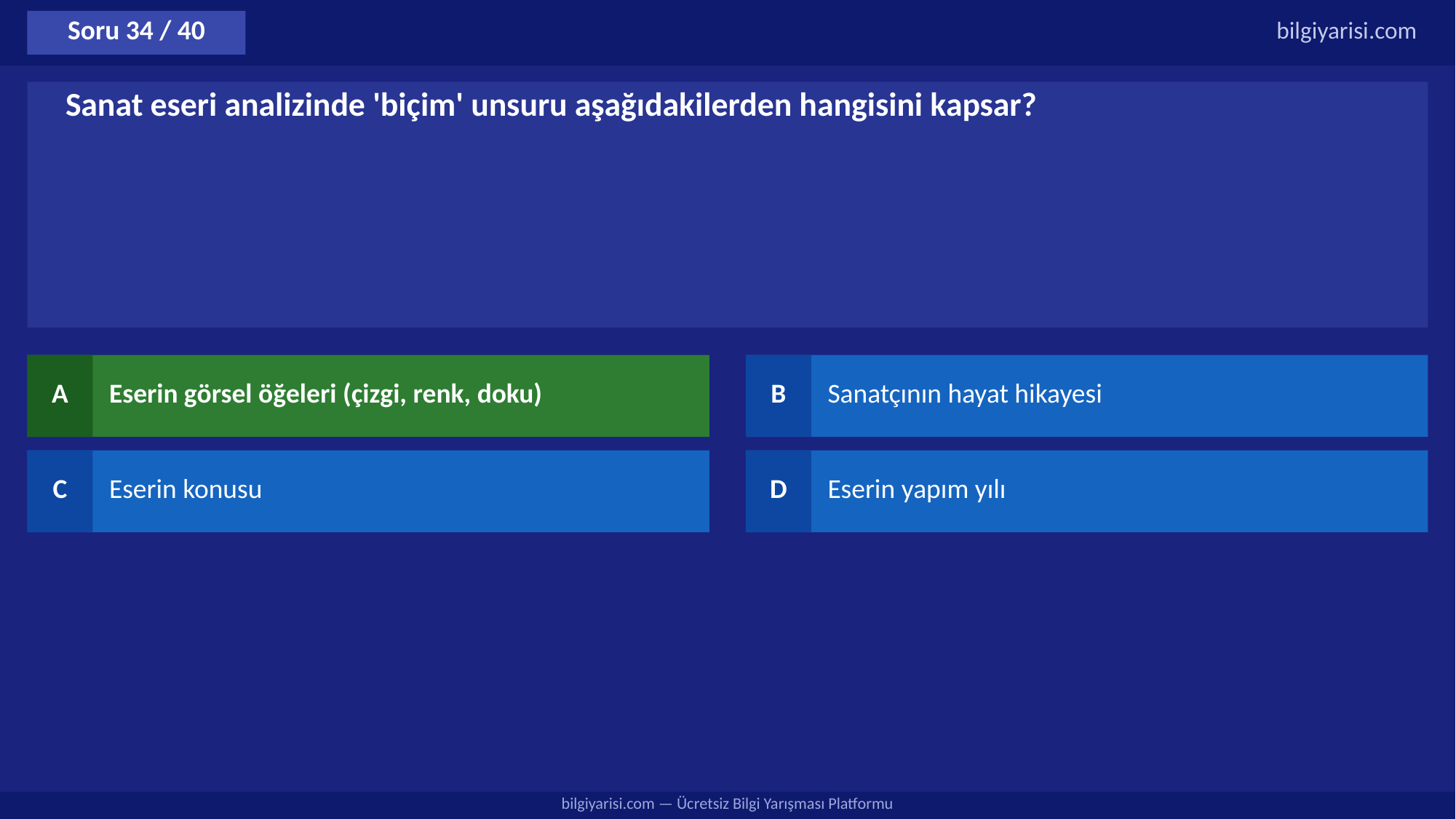

Soru 34 / 40
bilgiyarisi.com

Sanat eseri analizinde 'biçim' unsuru aşağıdakilerden hangisini kapsar?

A
Eserin görsel öğeleri (çizgi, renk, doku)

B
Sanatçının hayat hikayesi

C
Eserin konusu

D
Eserin yapım yılı
bilgiyarisi.com — Ücretsiz Bilgi Yarışması Platformu